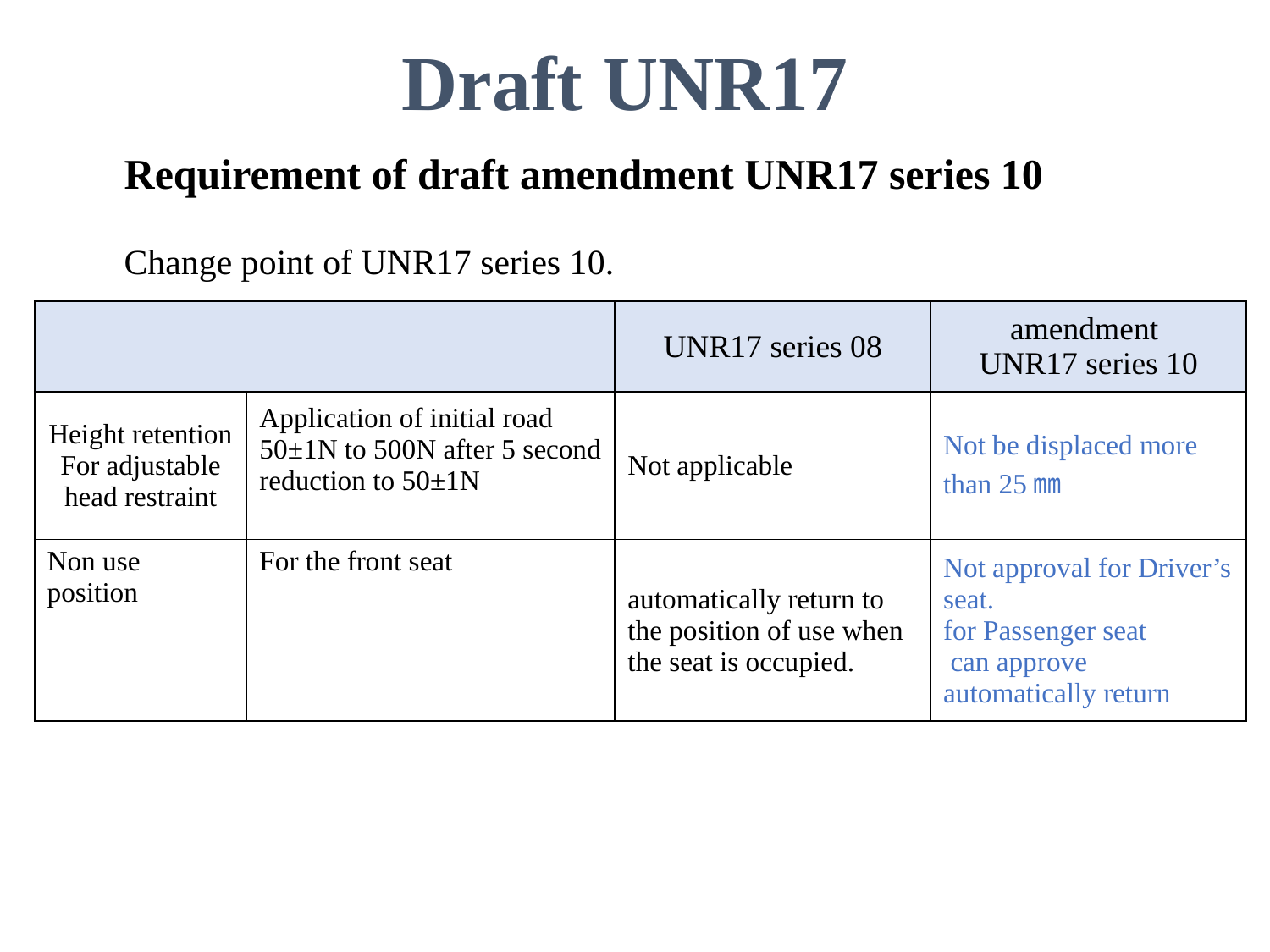

Draft UNR17
Requirement of draft amendment UNR17 series 10

Change point of UNR17 series 10.
|  |  | UNR17 series 08 | amendment UNR17 series 10 |
| --- | --- | --- | --- |
| Height retention For adjustable head restraint | Application of initial road 50±1N to 500N after 5 second reduction to 50±1N | Not applicable | Not be displaced more than 25㎜ |
| Non use position | For the front seat | automatically return to the position of use when the seat is occupied. | Not approval for Driver’s seat. for Passenger seat can approve automatically return |